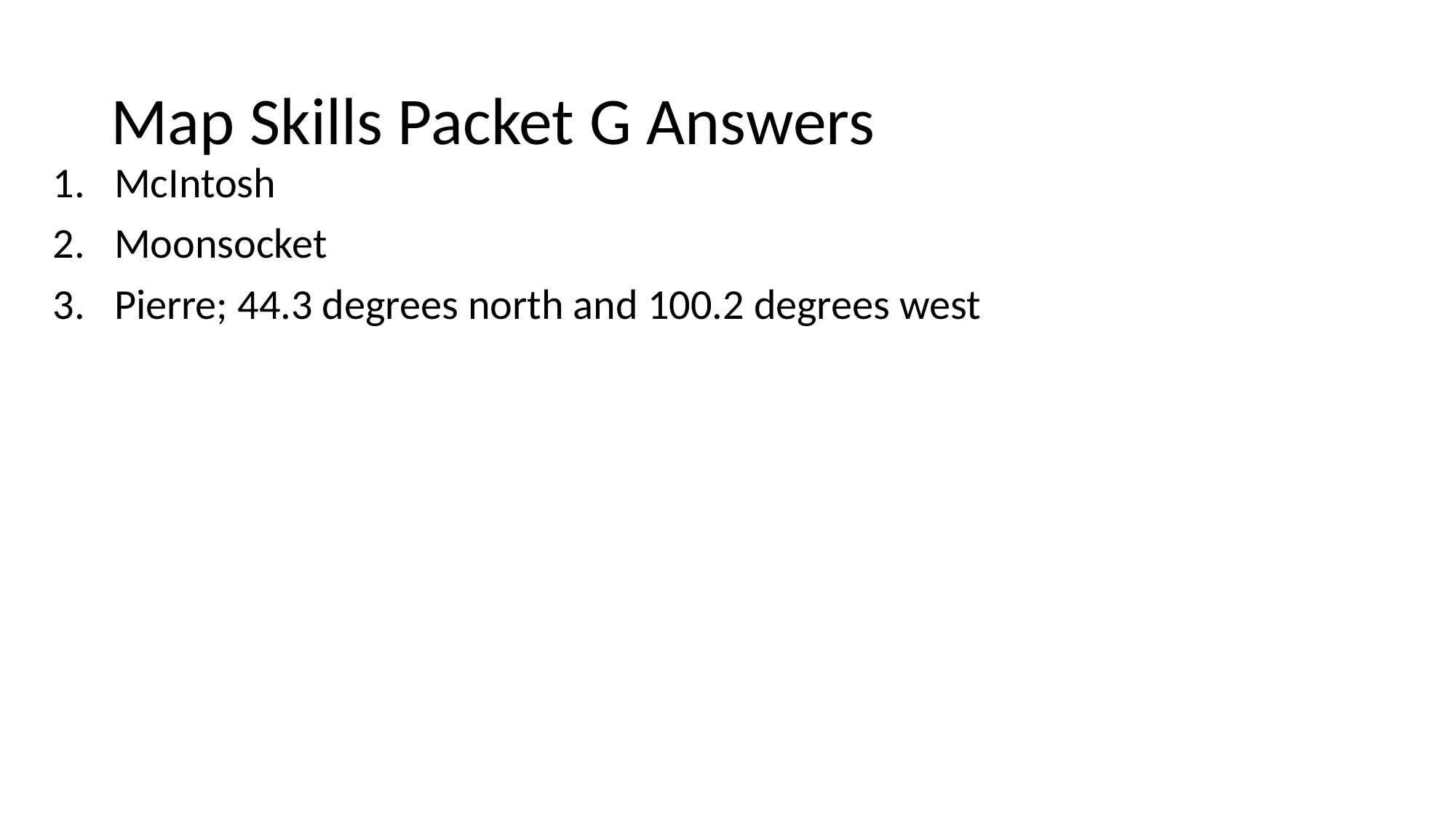

# Map Skills Packet G Answers
McIntosh
Moonsocket
Pierre; 44.3 degrees north and 100.2 degrees west